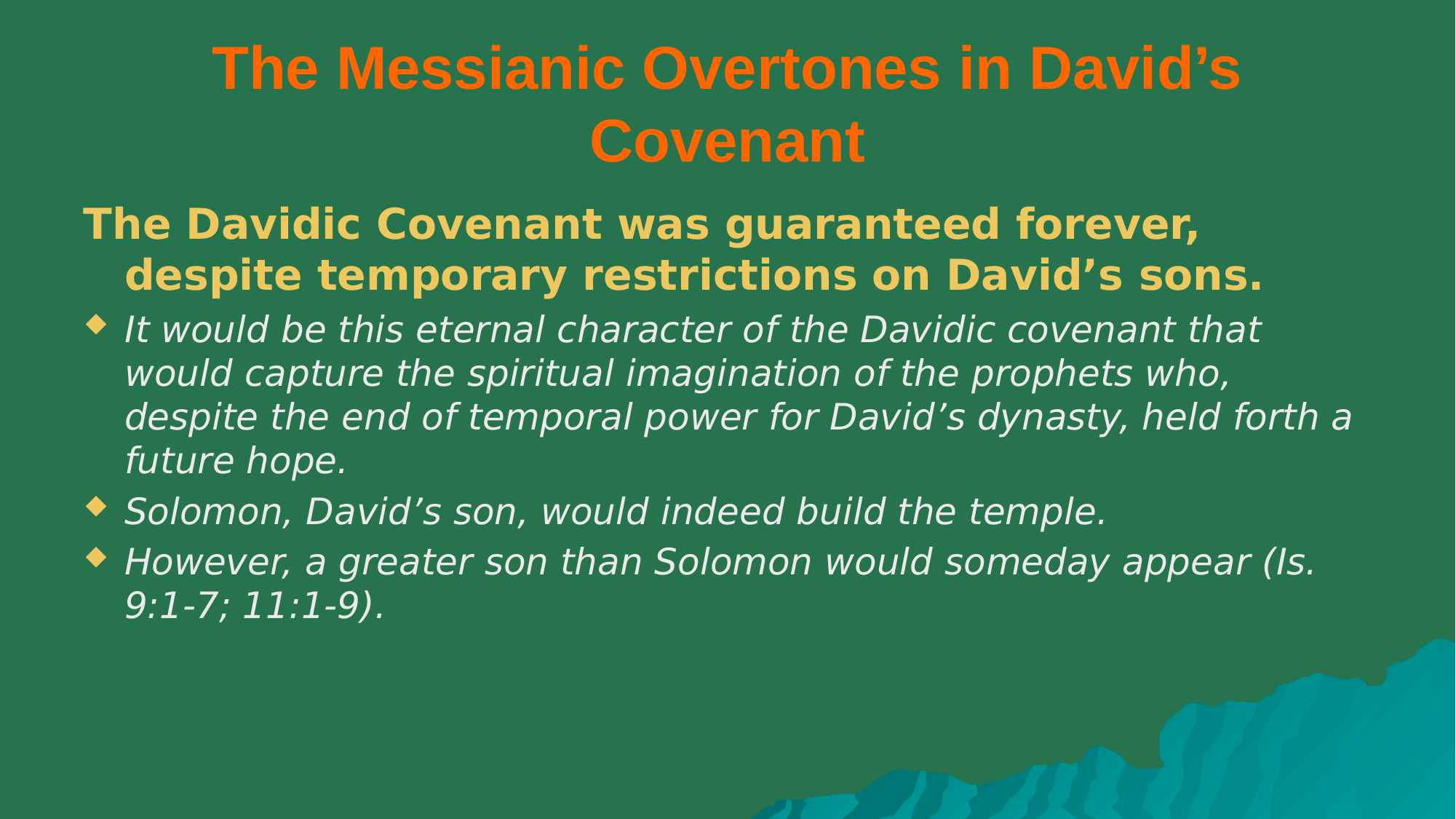

# The Messianic Overtones in David’s Covenant
The Davidic Covenant was guaranteed forever, despite temporary restrictions on David’s sons.
It would be this eternal character of the Davidic covenant that would capture the spiritual imagination of the prophets who, despite the end of temporal power for David’s dynasty, held forth a future hope.
Solomon, David’s son, would indeed build the temple.
However, a greater son than Solomon would someday appear (Is. 9:1-7; 11:1-9).